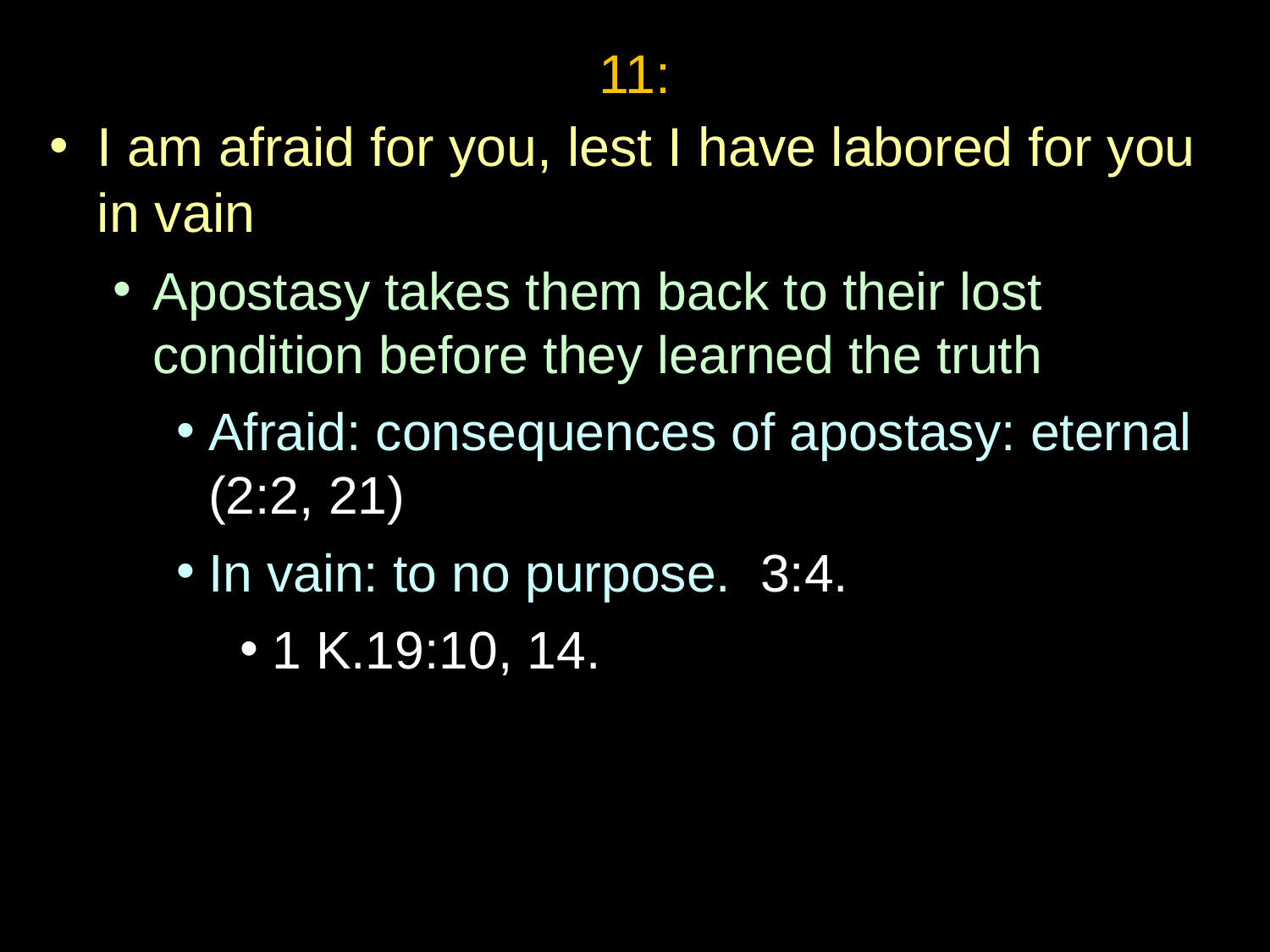

11:
I am afraid for you, lest I have labored for you in vain
Apostasy takes them back to their lost condition before they learned the truth
Afraid: consequences of apostasy: eternal (2:2, 21)
In vain: to no purpose.  3:4.
1 K.19:10, 14.